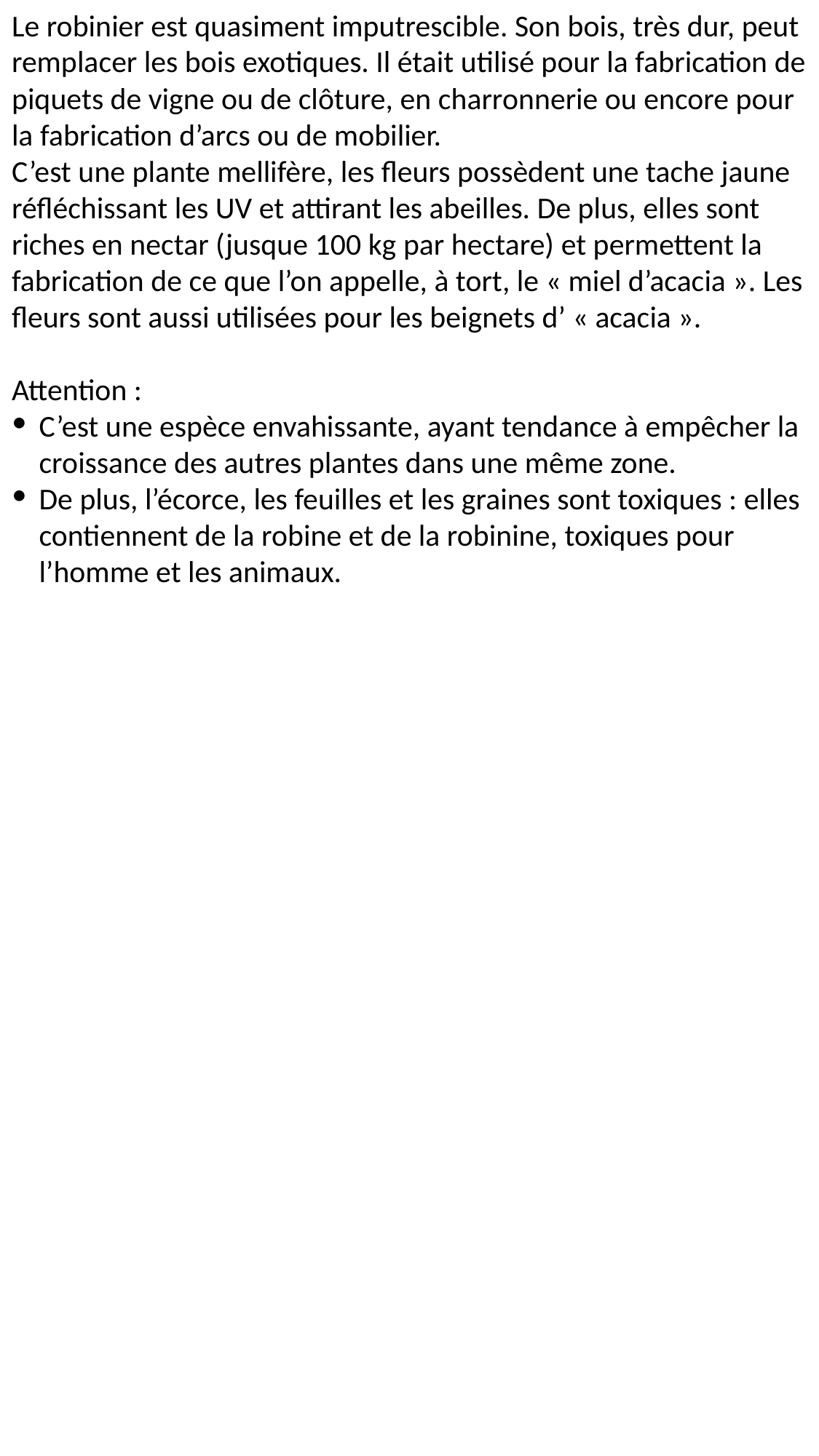

Le robinier est quasiment imputrescible. Son bois, très dur, peut remplacer les bois exotiques. Il était utilisé pour la fabrication de piquets de vigne ou de clôture, en charronnerie ou encore pour la fabrication d’arcs ou de mobilier.
C’est une plante mellifère, les fleurs possèdent une tache jaune réfléchissant les UV et attirant les abeilles. De plus, elles sont riches en nectar (jusque 100 kg par hectare) et permettent la fabrication de ce que l’on appelle, à tort, le « miel d’acacia ». Les fleurs sont aussi utilisées pour les beignets d’ « acacia ».

Attention :
C’est une espèce envahissante, ayant tendance à empêcher la croissance des autres plantes dans une même zone.
De plus, l’écorce, les feuilles et les graines sont toxiques : elles contiennent de la robine et de la robinine, toxiques pour l’homme et les animaux.